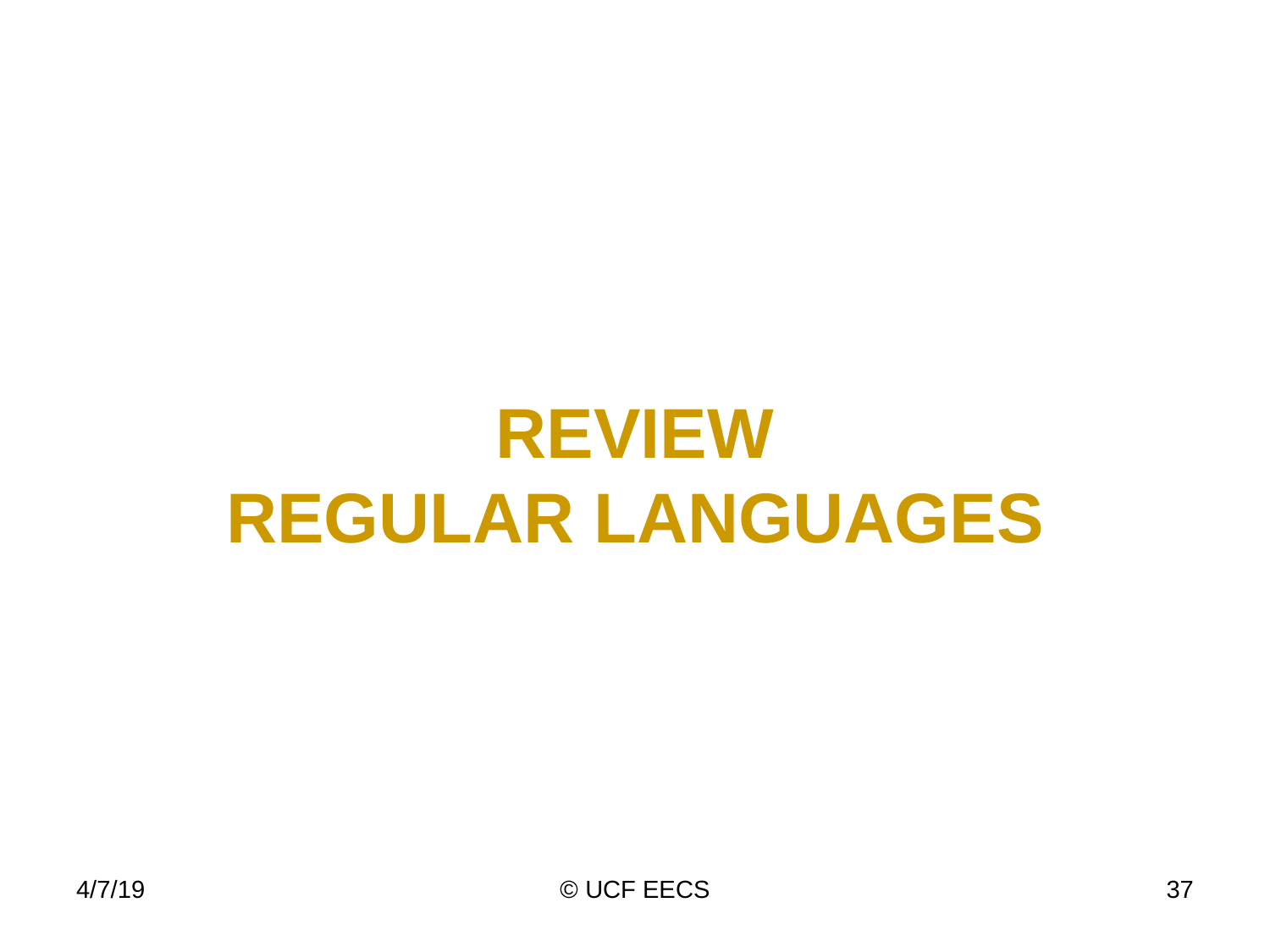

# Review Regular languages
4/7/19
© UCF EECS
37